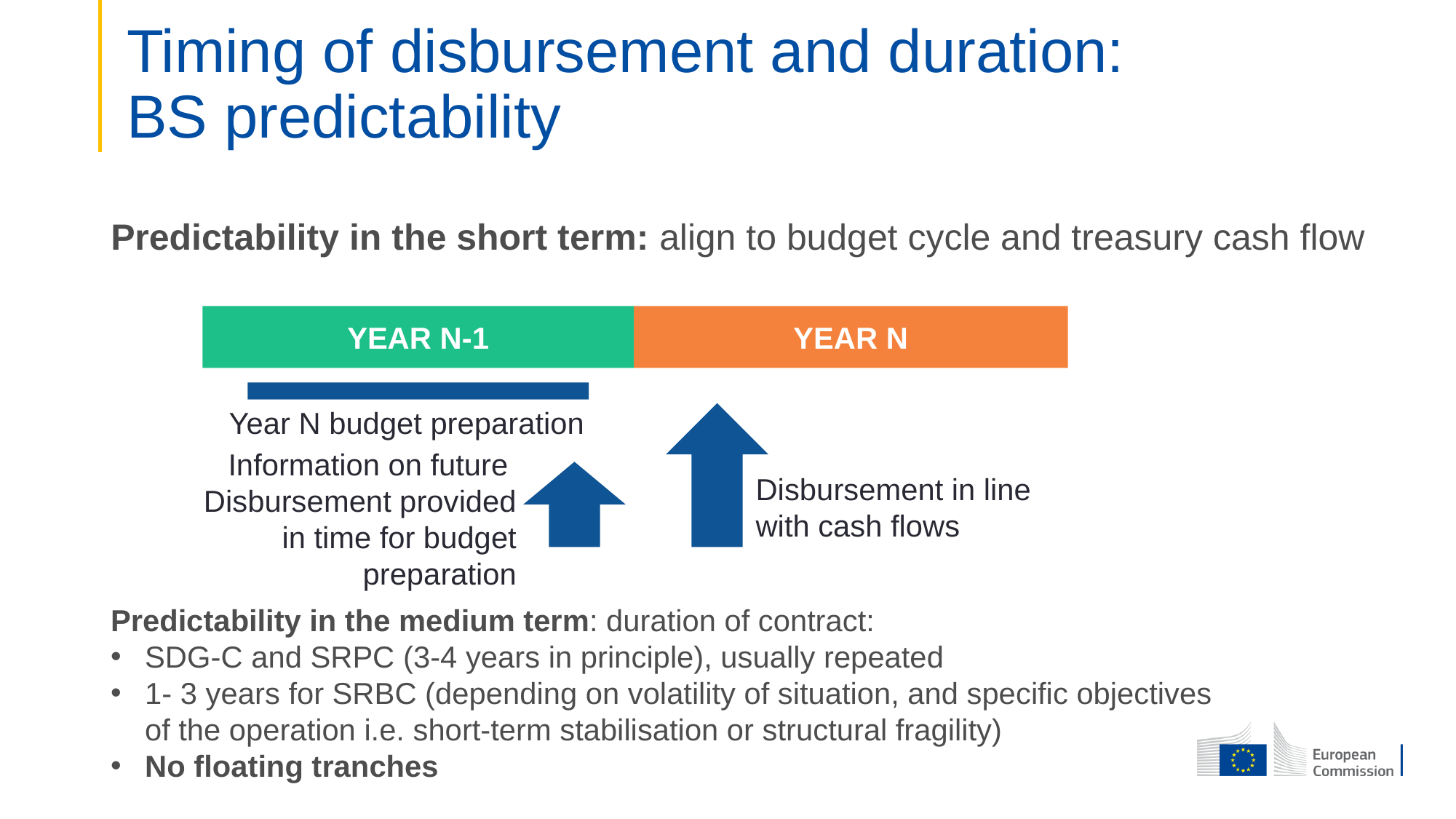

# Timing of disbursement and duration: BS predictability
Predictability in the short term: align to budget cycle and treasury cash flow
YEAR N-1
YEAR N

Year N budget preparation

Information on future
Disbursement provided
in time for budget preparation

Disbursement in line
with cash flows
Predictability in the medium term: duration of contract:
SDG-C and SRPC (3-4 years in principle), usually repeated
1- 3 years for SRBC (depending on volatility of situation, and specific objectives of the operation i.e. short-term stabilisation or structural fragility)
No floating tranches
70